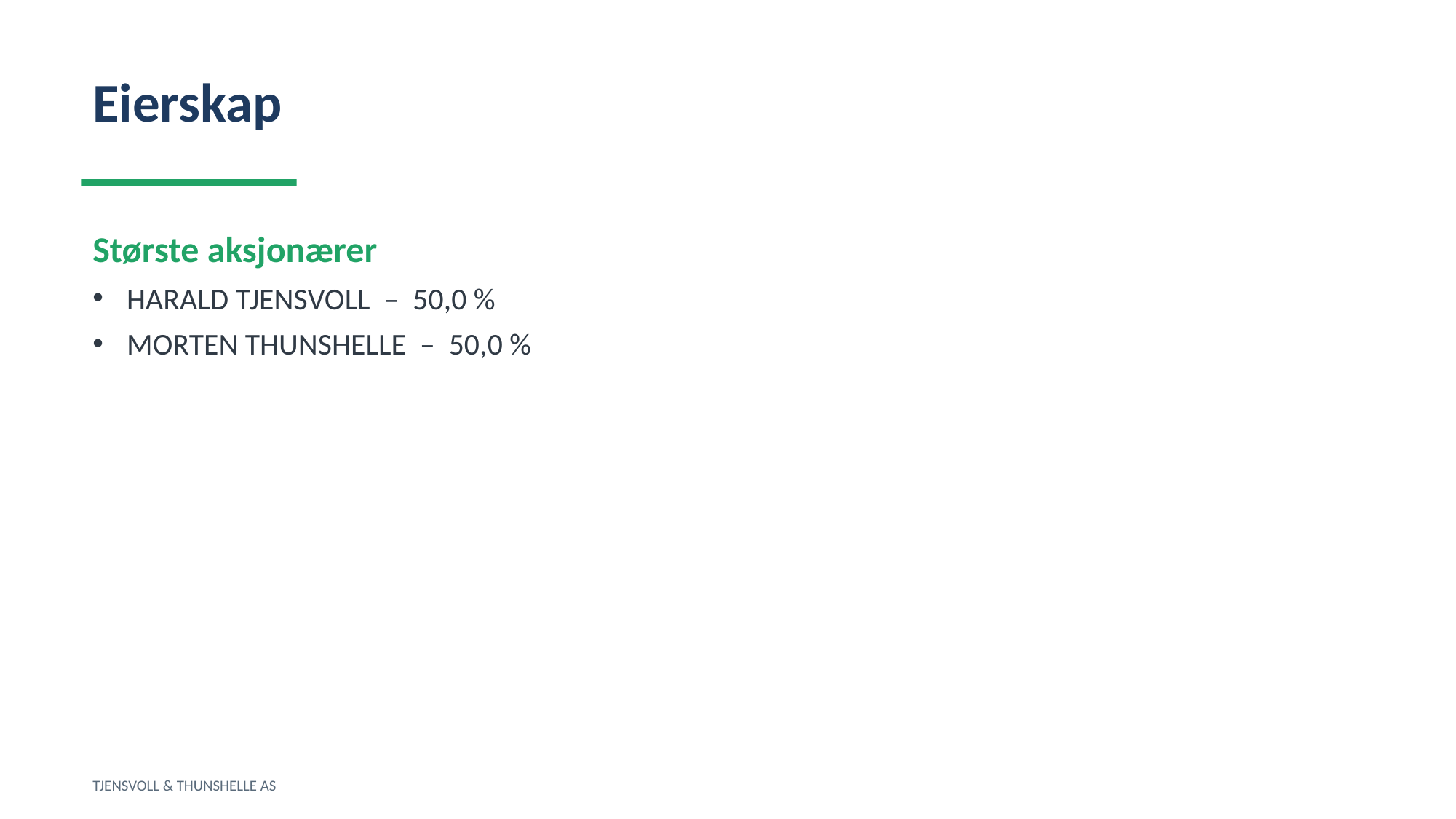

Eierskap

Største aksjonærer
HARALD TJENSVOLL  –  50,0 %
MORTEN THUNSHELLE  –  50,0 %
TJENSVOLL & THUNSHELLE AS